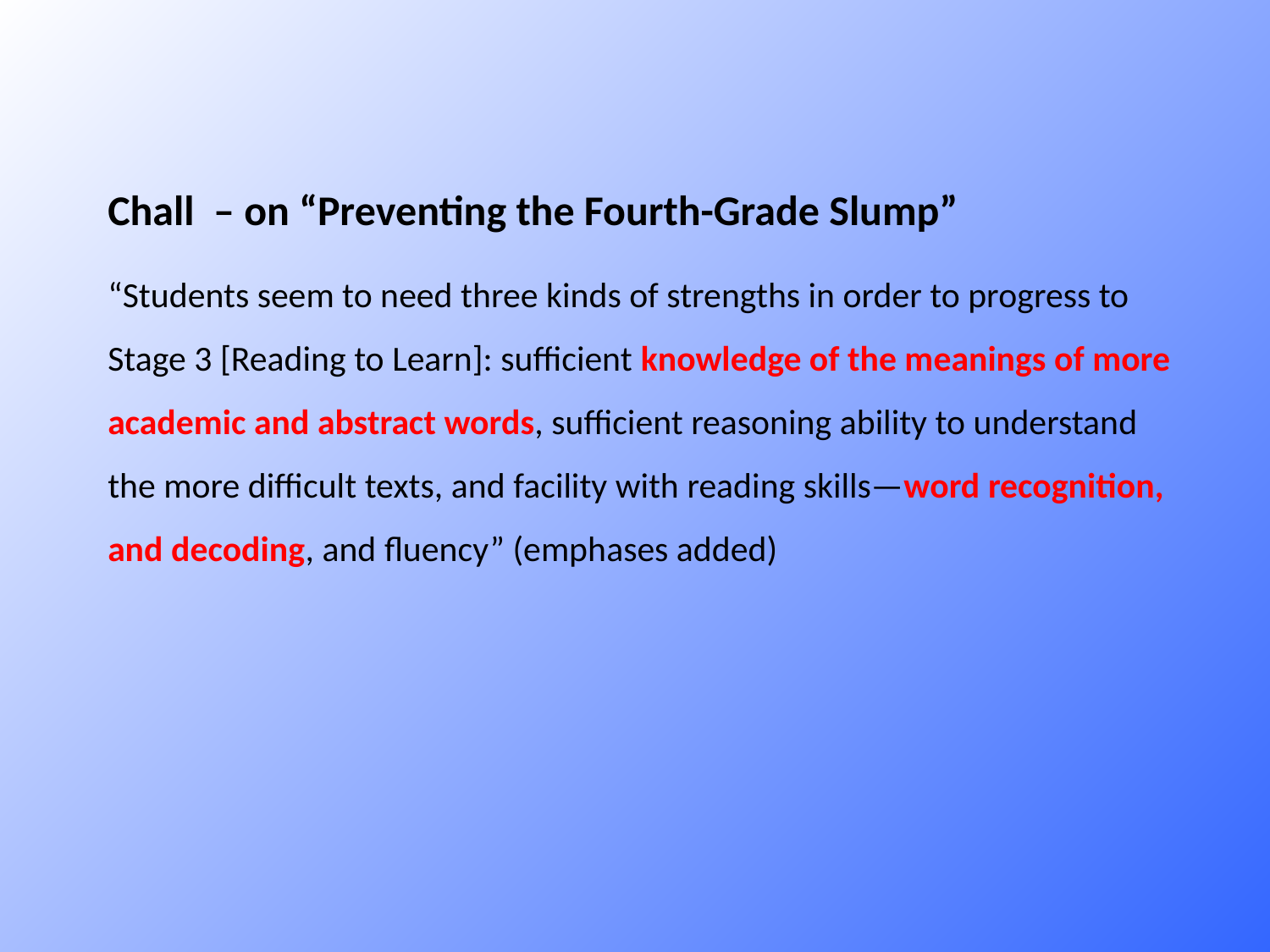

Chall  – on “Preventing the Fourth-Grade Slump”
“Students seem to need three kinds of strengths in order to progress to Stage 3 [Reading to Learn]: sufficient knowledge of the meanings of more academic and abstract words, sufficient reasoning ability to understand the more difficult texts, and facility with reading skills—word recognition, and decoding, and fluency” (emphases added)